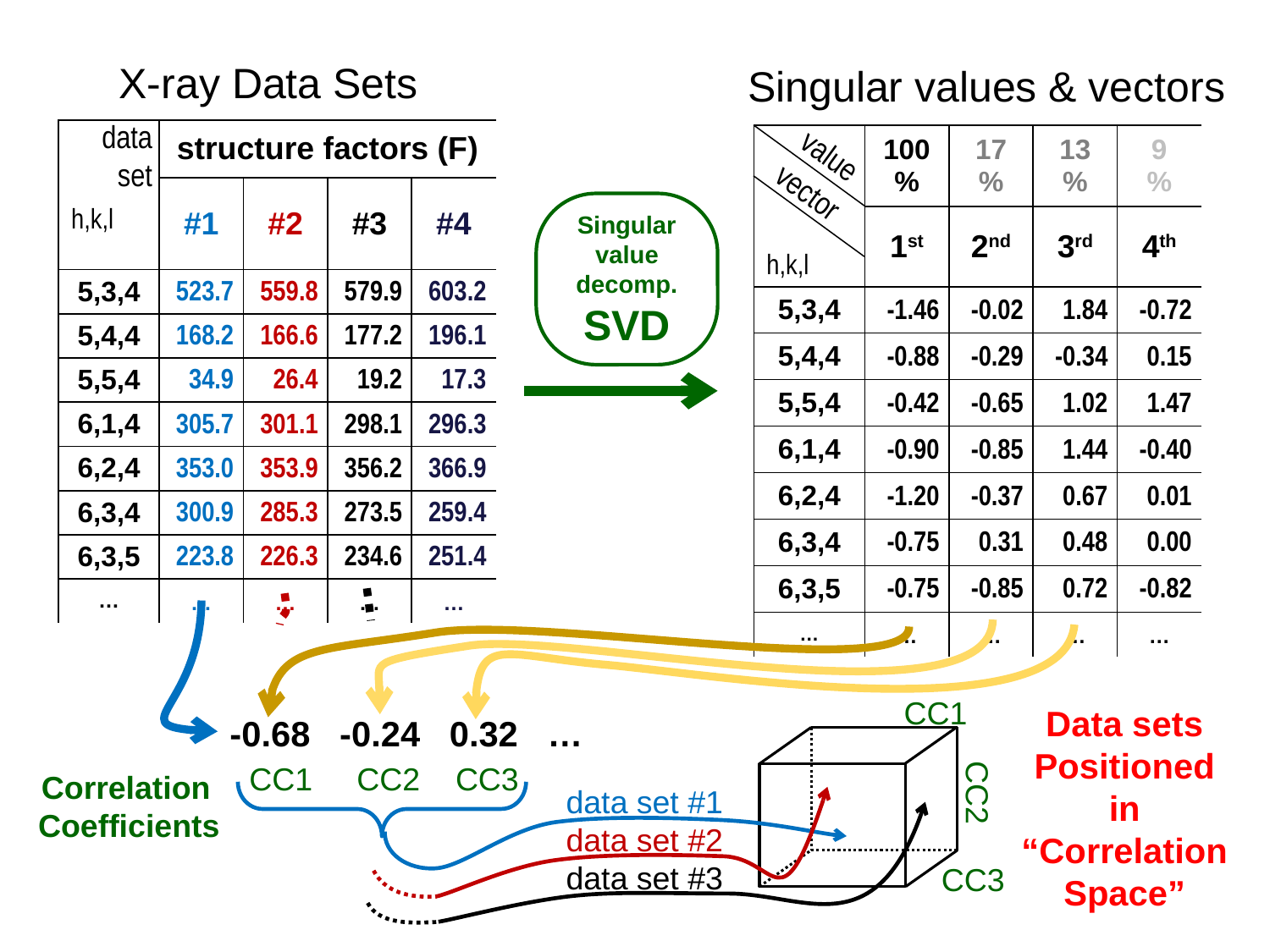

X-ray Data Sets
Singular values & vectors
data
set
| h,k,l | structure factors (F) |  |  |  |
| --- | --- | --- | --- | --- |
|  | #1 | #2 | #3 | #4 |
| 5,3,4 | 523.7 | 559.8 | 579.9 | 603.2 |
| 5,4,4 | 168.2 | 166.6 | 177.2 | 196.1 |
| 5,5,4 | 34.9 | 26.4 | 19.2 | 17.3 |
| 6,1,4 | 305.7 | 301.1 | 298.1 | 296.3 |
| 6,2,4 | 353.0 | 353.9 | 356.2 | 366.9 |
| 6,3,4 | 300.9 | 285.3 | 273.5 | 259.4 |
| 6,3,5 | 223.8 | 226.3 | 234.6 | 251.4 |
| … | … | … | … | … |
| h,k,l | 100% | 17 % | 13 % | 9 % |
| --- | --- | --- | --- | --- |
|  | 1st | 2nd | 3rd | 4th |
| 5,3,4 | -1.46 | -0.02 | 1.84 | -0.72 |
| 5,4,4 | -0.88 | -0.29 | -0.34 | 0.15 |
| 5,5,4 | -0.42 | -0.65 | 1.02 | 1.47 |
| 6,1,4 | -0.90 | -0.85 | 1.44 | -0.40 |
| 6,2,4 | -1.20 | -0.37 | 0.67 | 0.01 |
| 6,3,4 | -0.75 | 0.31 | 0.48 | 0.00 |
| 6,3,5 | -0.75 | -0.85 | 0.72 | -0.82 |
| … | … | … | … | … |
value
vector
Singular value decomp.
SVD

CC1
Data sets
Positioned
in
“Correlation
Space”
-0.68   -0.24   0.32   …

CC1     CC2    CC3
Correlation
Coefficients
CC2
data set #1
data set #2
data set #3

CC3